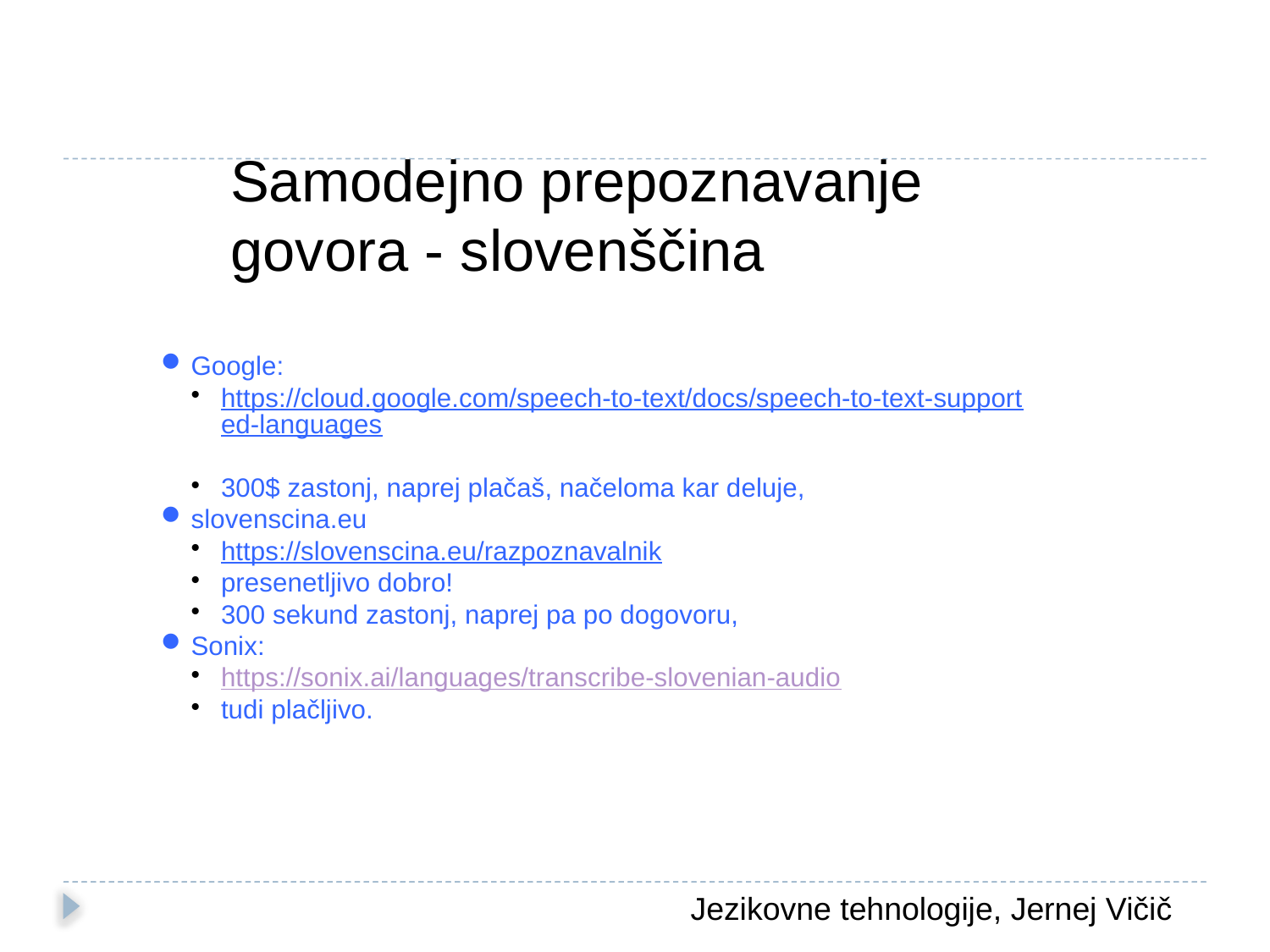

Samodejno prepoznavanje govora - slovenščina
Google:
https://cloud.google.com/speech-to-text/docs/speech-to-text-supported-languages
300$ zastonj, naprej plačaš, načeloma kar deluje,
slovenscina.eu
https://slovenscina.eu/razpoznavalnik
presenetljivo dobro!
300 sekund zastonj, naprej pa po dogovoru,
Sonix:
https://sonix.ai/languages/transcribe-slovenian-audio
tudi plačljivo.